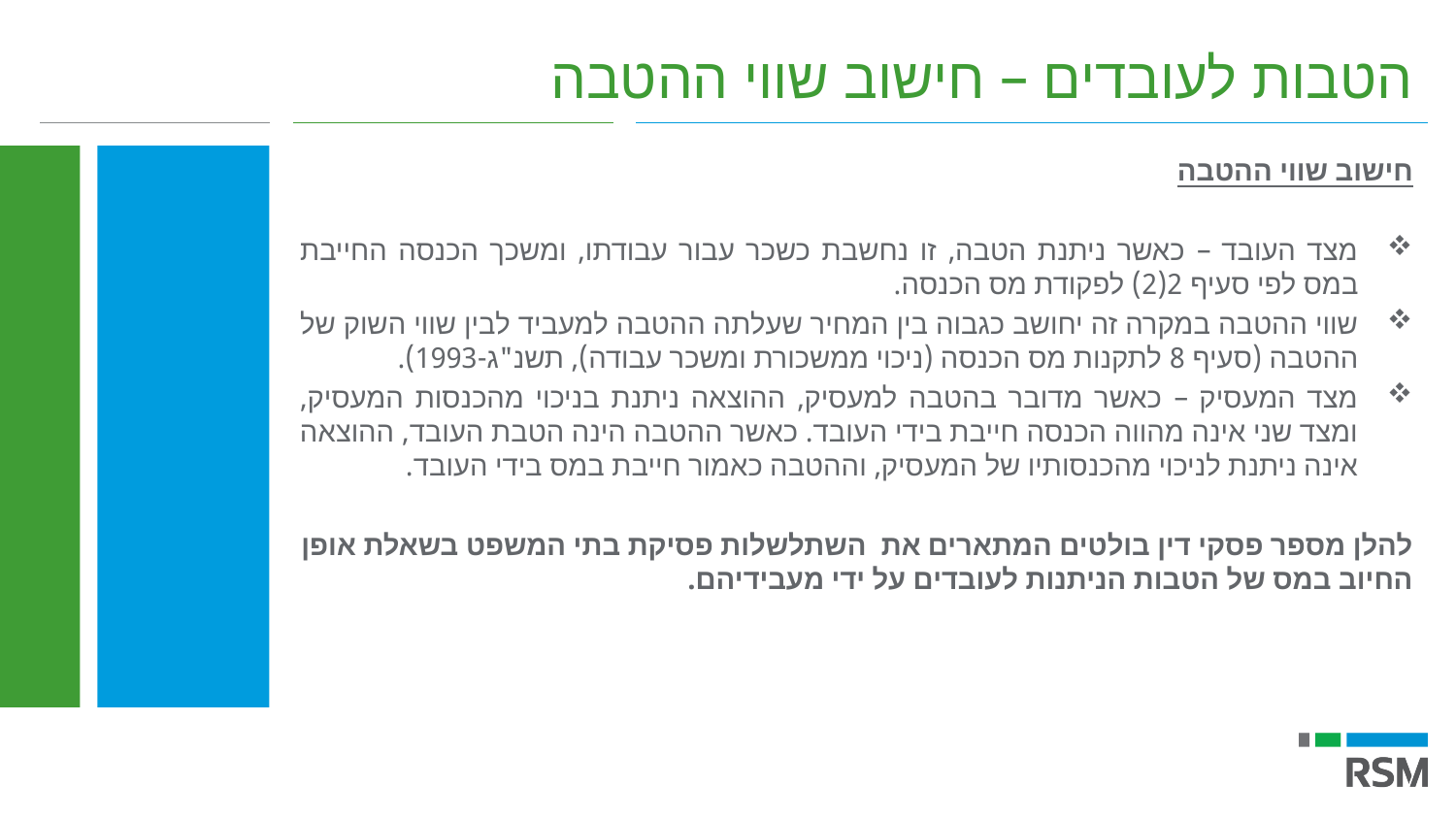

הטבות לעובדים – חישוב שווי ההטבה
חישוב שווי ההטבה

מצד העובד – כאשר ניתנת הטבה, זו נחשבת כשכר עבור עבודתו, ומשכך הכנסה החייבת במס לפי סעיף 2(2) לפקודת מס הכנסה.
שווי ההטבה במקרה זה יחושב כגבוה בין המחיר שעלתה ההטבה למעביד לבין שווי השוק של ההטבה (סעיף 8 לתקנות מס הכנסה (ניכוי ממשכורת ומשכר עבודה), תשנ"ג-1993).
מצד המעסיק – כאשר מדובר בהטבה למעסיק, ההוצאה ניתנת בניכוי מהכנסות המעסיק, ומצד שני אינה מהווה הכנסה חייבת בידי העובד. כאשר ההטבה הינה הטבת העובד, ההוצאה אינה ניתנת לניכוי מהכנסותיו של המעסיק, וההטבה כאמור חייבת במס בידי העובד.

להלן מספר פסקי דין בולטים המתארים את  השתלשלות פסיקת בתי המשפט בשאלת אופן החיוב במס של הטבות הניתנות לעובדים על ידי מעבידיהם.